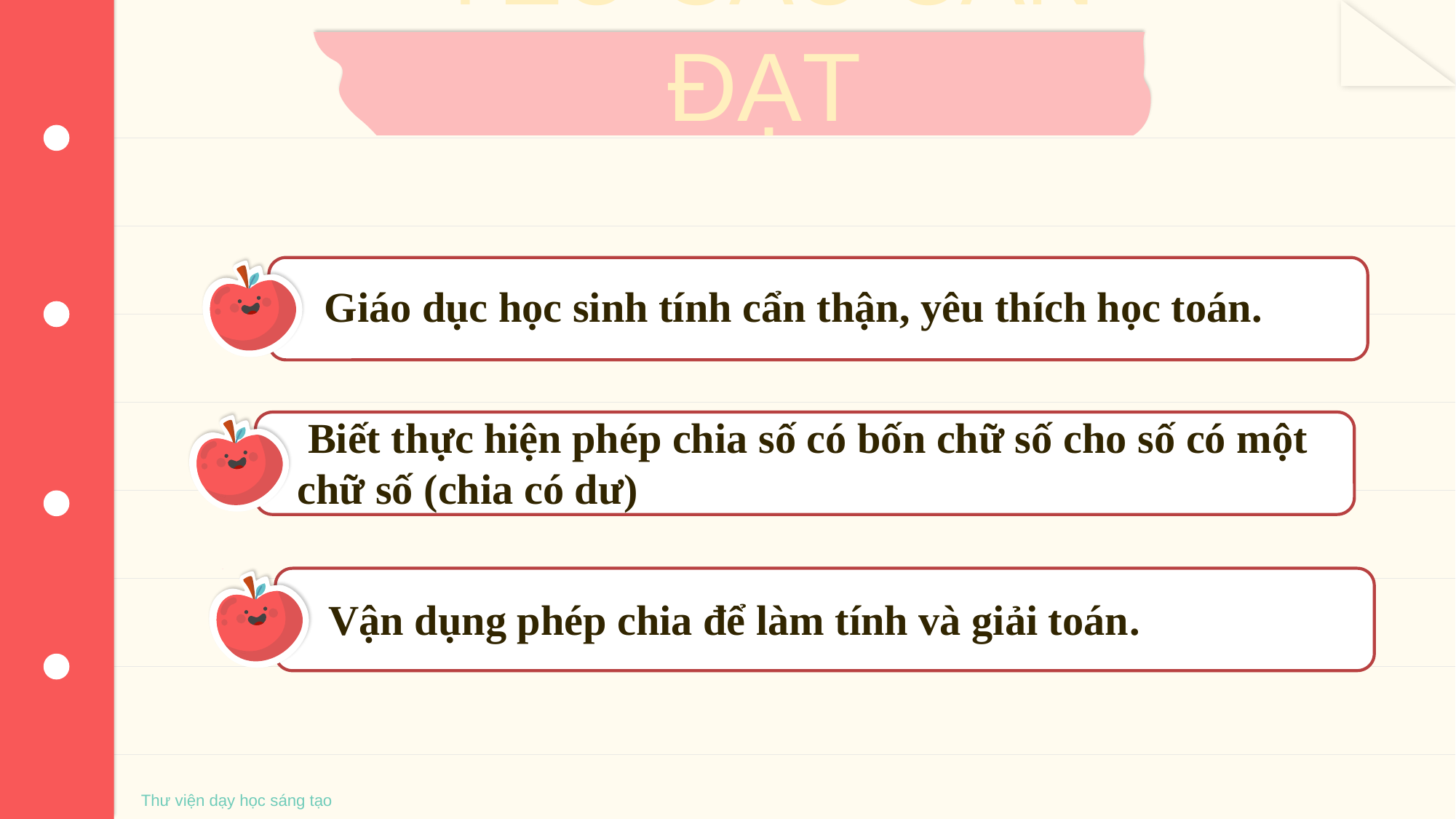

# YÊU CẦU CẦN ĐẠT

Giáo dục học sinh tính cẩn thận, yêu thích học toán.
 Biết thực hiện phép chia số có bốn chữ số cho số có một chữ số (chia có dư)

 Vận dụng phép chia để làm tính và giải toán.